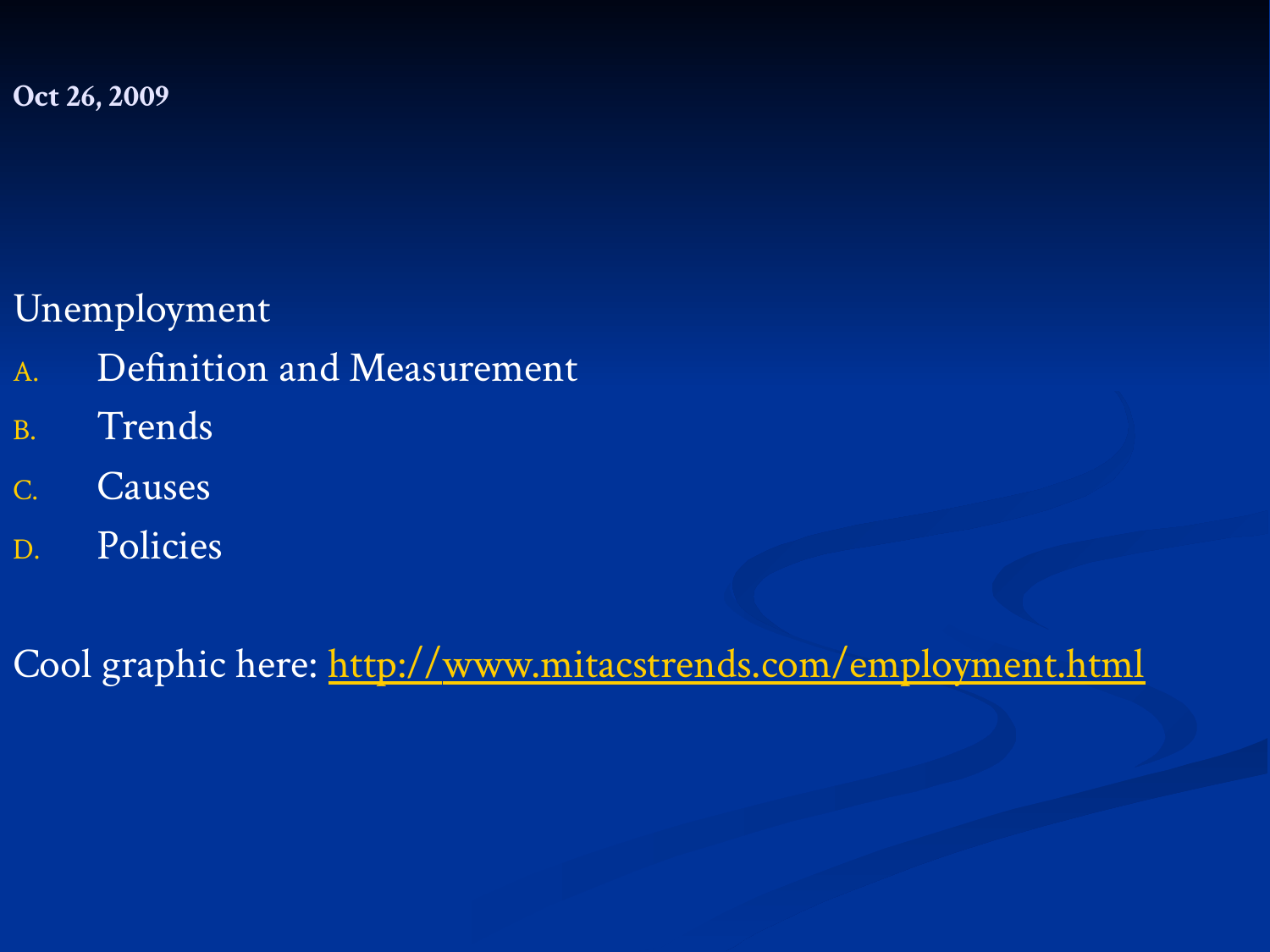

Oct 26, 2009

Unemployment
Definition and Measurement
Trends
Causes
Policies

Cool graphic here: http://www.mitacstrends.com/employment.html